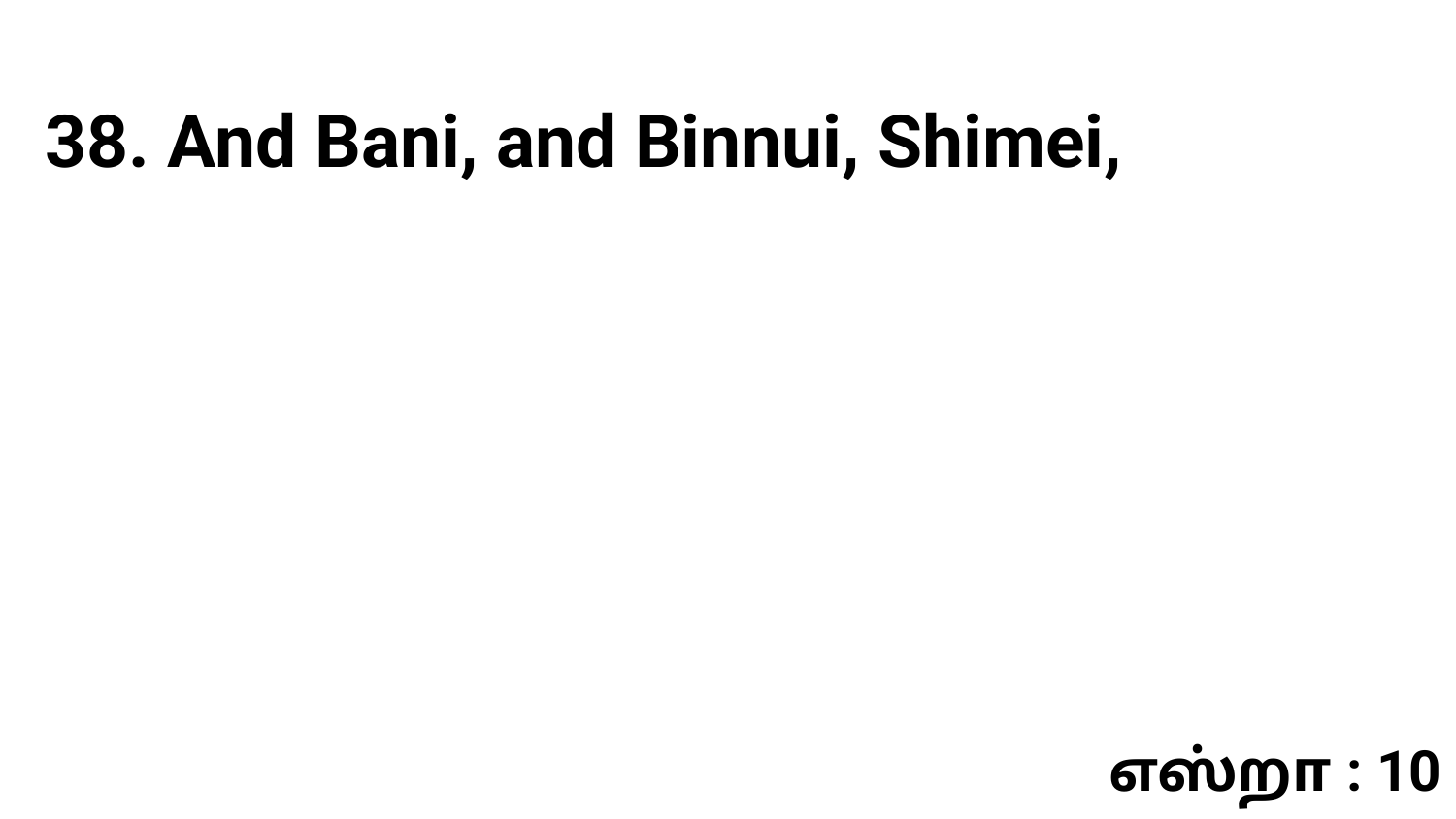

38. And Bani, and Binnui, Shimei,
எஸ்றா : 10